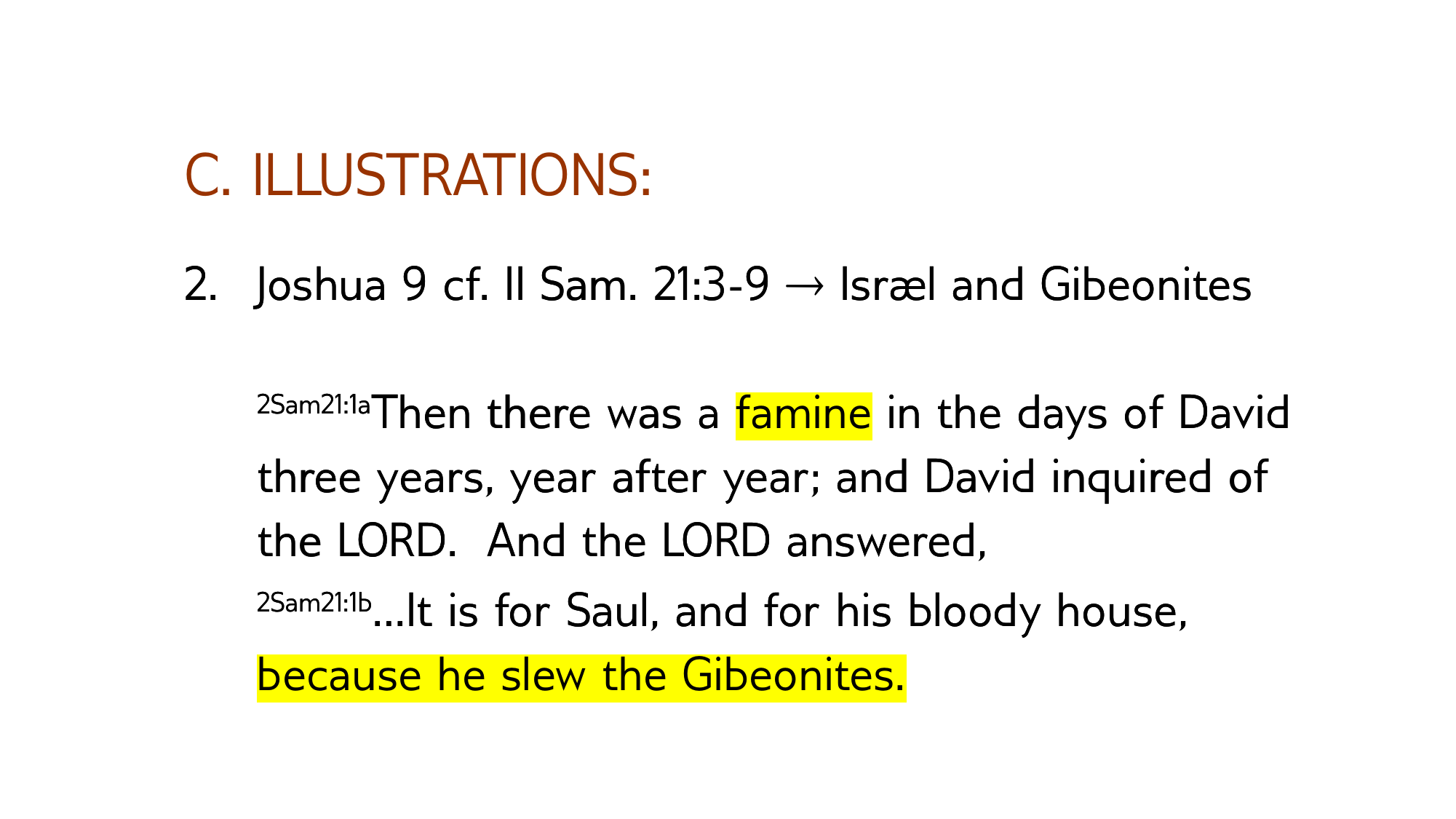

# C. Illustrations:
Joshua 9 cf. II Sam. 21:3-9 → Israel and Gibeonites
	2Sam21:1aThen there was a famine in the days of David three years, year after year; and David inquired of the LORD.  And the LORD answered,
Joshua 9 cf. II Sam. 21:3-9 → Israel and Gibeonites
	2Sam21:1aThen there was a famine in the days of David three years, year after year; and David inquired of the LORD.  And the LORD answered,
2Sam21:1b…It is for Saul, and for his bloody house,
because he slew the Gibeonites.
2Sam21:1b…It is for Saul, and for his bloody house,
because he slew the Gibeonites.
Rev (Dr) Jonathan Ang